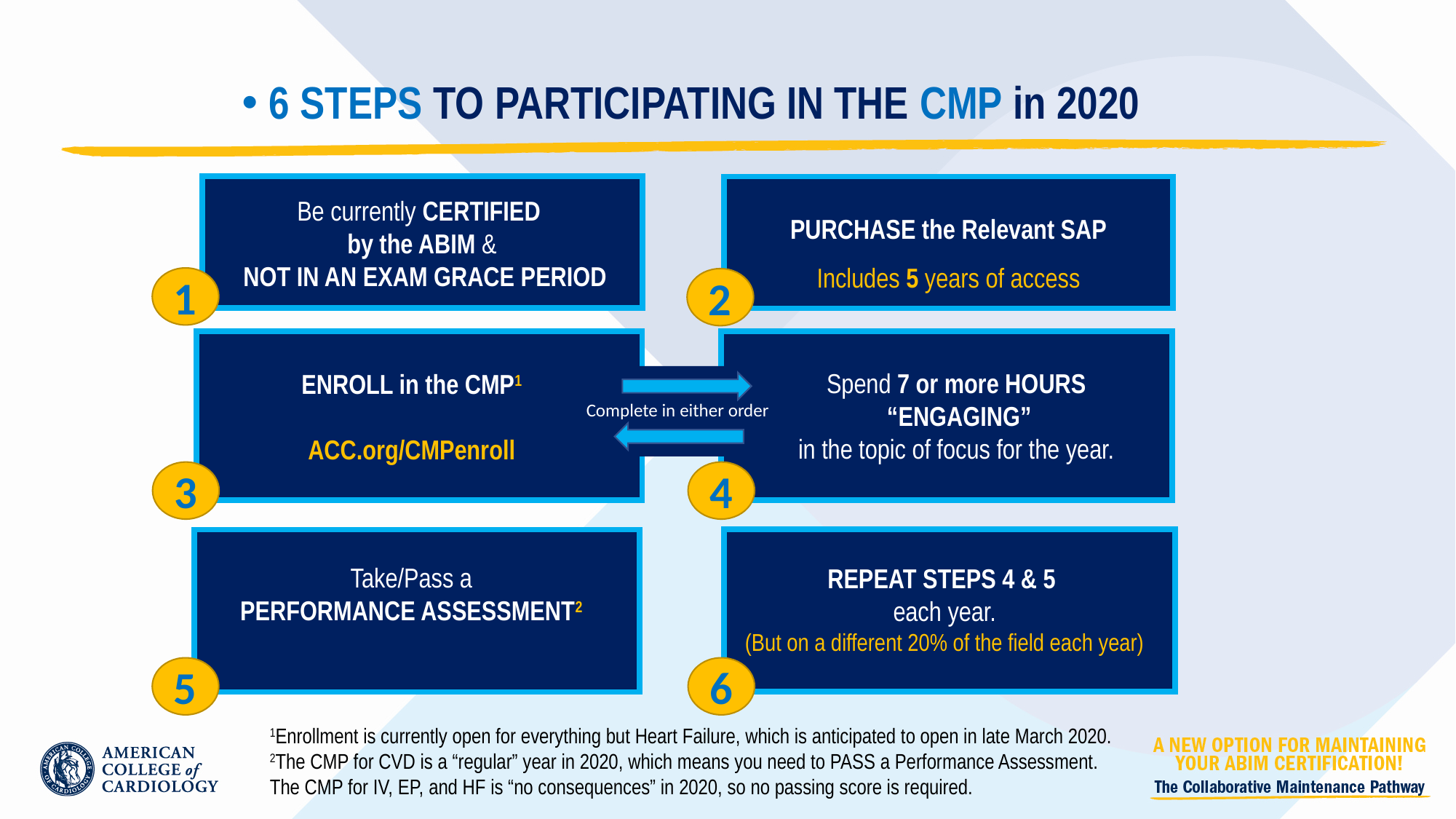

6 STEPS TO PARTICIPATING IN THE CMP in 2020

Be currently CERTIFIED
by the ABIM &
NOT IN AN EXAM GRACE PERIOD
PURCHASE the Relevant SAP
Includes 5 years of access
1
2

Spend 7 or more HOURS
 “ENGAGING”
in the topic of focus for the year.
ENROLL in the CMP1
ACC.org/CMPenroll

Complete in either order

3
4

Take/Pass a
PERFORMANCE ASSESSMENT2

REPEAT STEPS 4 & 5
each year.
(But on a different 20% of the field each year)
5
6
1Enrollment is currently open for everything but Heart Failure, which is anticipated to open in late March 2020.
2The CMP for CVD is a “regular” year in 2020, which means you need to PASS a Performance Assessment.
The CMP for IV, EP, and HF is “no consequences” in 2020, so no passing score is required.